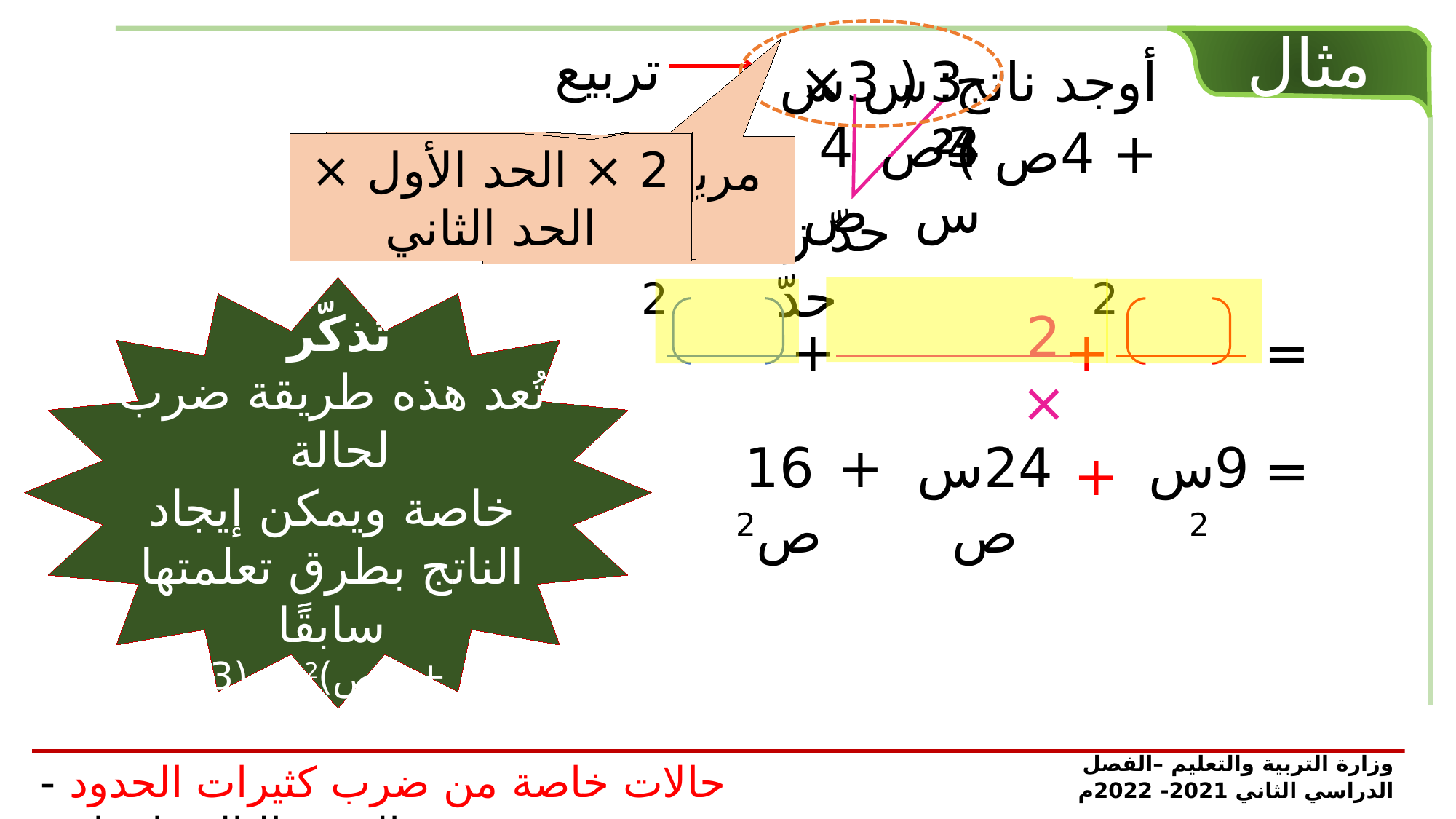

مثال

تربيع
 4ص
 3س
أوجد ناتج: ( 3س + 4ص )2
 3س × 4ص

مربع الحد الأول
سيكون الناتج 3 حدود
2 × الحد الأول × الحد الثاني
مربع مجموع حدين
مربع الحد الثاني
حدّ زائد حدّ
2
2

تَذكّر
تُعد هذه طريقة ضرب لحالة
خاصة ويمكن إيجاد الناتج بطرق تعلمتها سابقًا
(3س + 4ص)2 = (3س + 4ص) (3س + 4ص)

2 ×

+
+
=
16ص2
+
24س ص
9س2
=
+